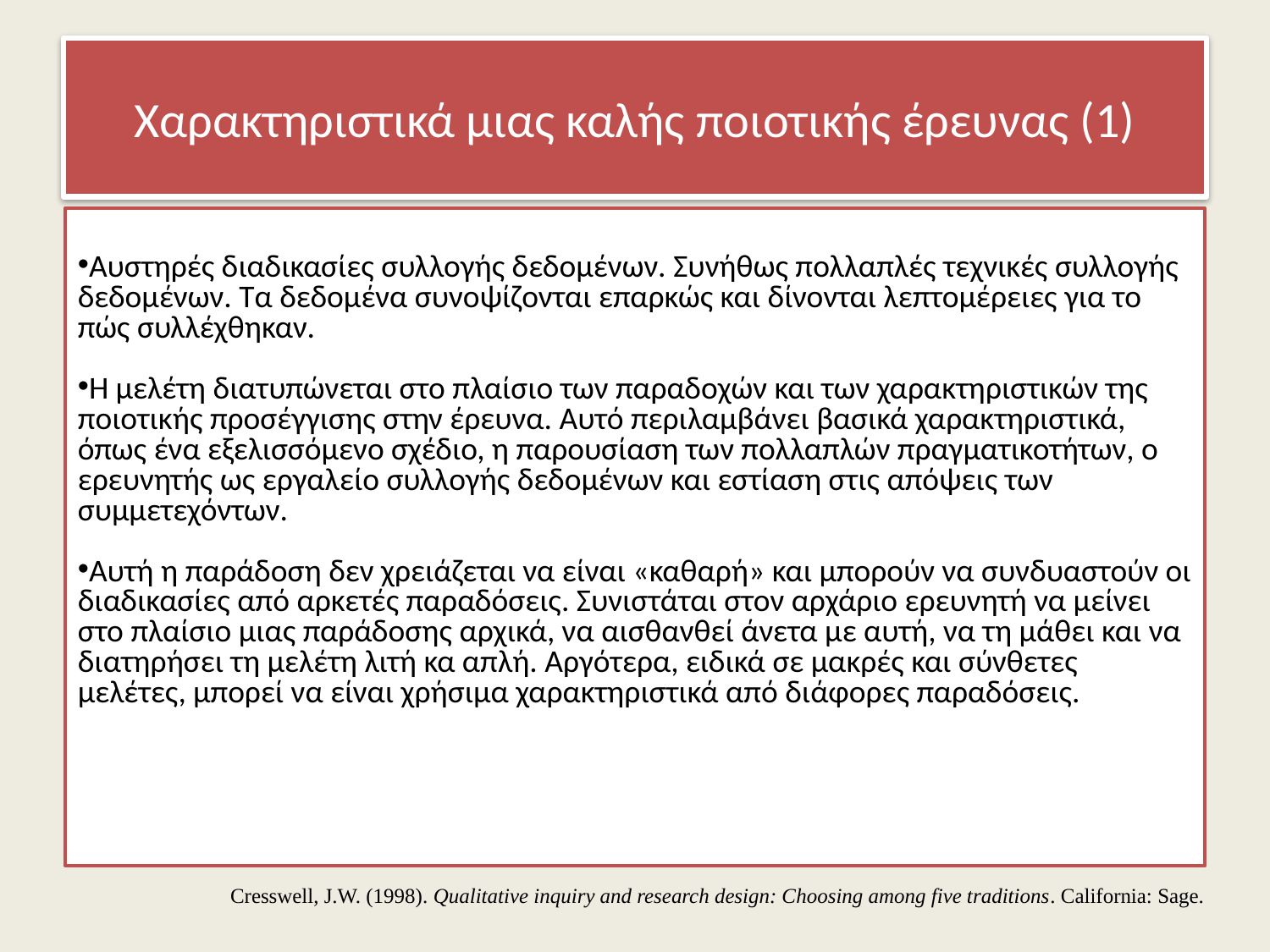

# Χαρακτηριστικά μιας καλής ποιοτικής έρευνας (1)

Αυστηρές διαδικασίες συλλογής δεδομένων. Συνήθως πολλαπλές τεχνικές συλλογής δεδομένων. Τα δεδομένα συνοψίζονται επαρκώς και δίνονται λεπτομέρειες για το πώς συλλέχθηκαν.

Η μελέτη διατυπώνεται στο πλαίσιο των παραδοχών και των χαρακτηριστικών της ποιοτικής προσέγγισης στην έρευνα. Αυτό περιλαμβάνει βασικά χαρακτηριστικά, όπως ένα εξελισσόμενο σχέδιο, η παρουσίαση των πολλαπλών πραγματικοτήτων, ο ερευνητής ως εργαλείο συλλογής δεδομένων και εστίαση στις απόψεις των συμμετεχόντων.

Αυτή η παράδοση δεν χρειάζεται να είναι «καθαρή» και μπορούν να συνδυαστούν οι διαδικασίες από αρκετές παραδόσεις. Συνιστάται στον αρχάριο ερευνητή να μείνει στο πλαίσιο μιας παράδοσης αρχικά, να αισθανθεί άνετα με αυτή, να τη μάθει και να διατηρήσει τη μελέτη λιτή κα απλή. Αργότερα, ειδικά σε μακρές και σύνθετες μελέτες, μπορεί να είναι χρήσιμα χαρακτηριστικά από διάφορες παραδόσεις.
Cresswell, J.W. (1998). Qualitative inquiry and research design: Choosing among five traditions. California: Sage.